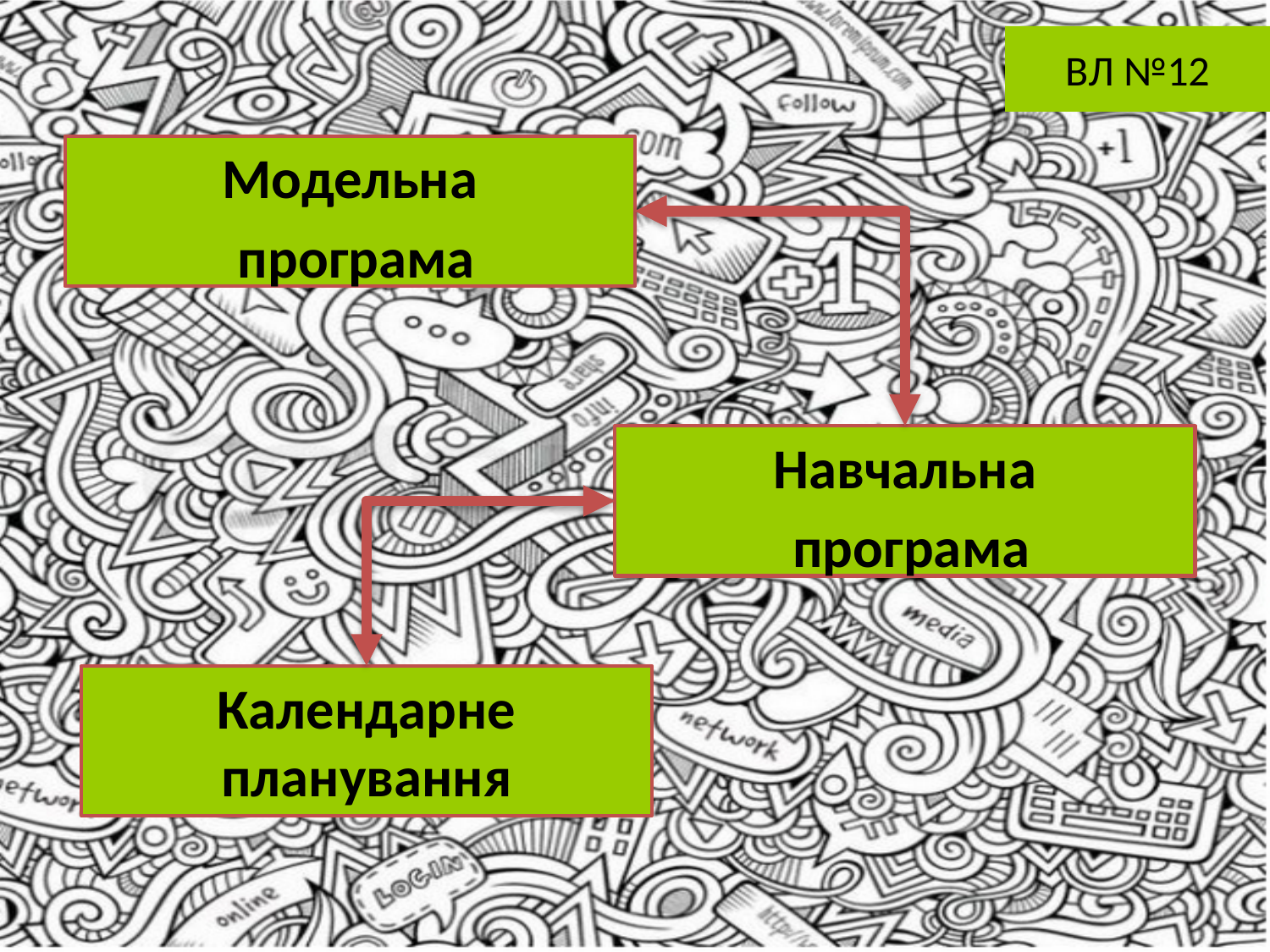

ВЛ №12
Модельна
 програма
Навчальна
 програма
Календарне планування